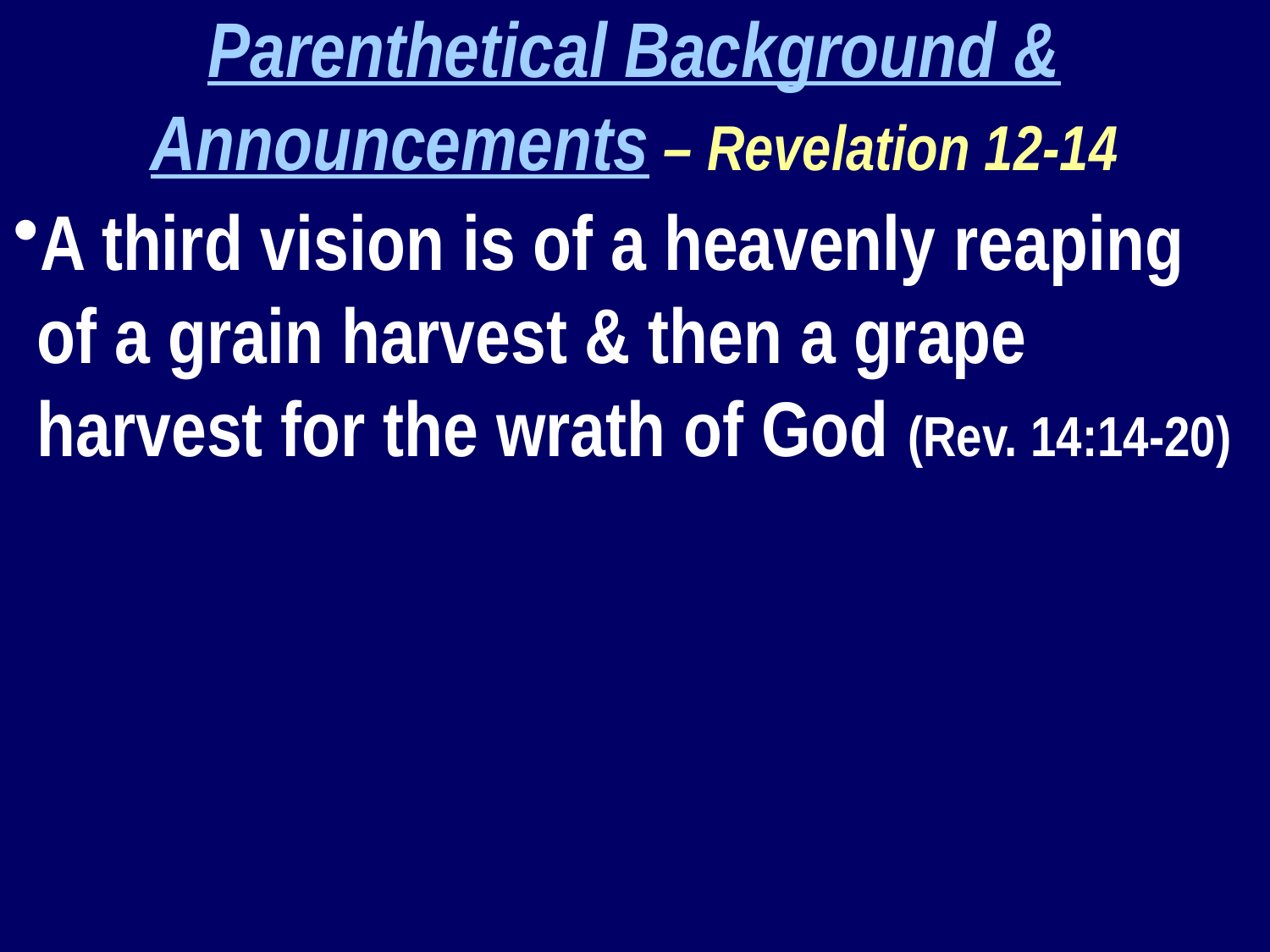

Parenthetical Background & Announcements – Revelation 12-14
A third vision is of a heavenly reaping of a grain harvest & then a grape harvest for the wrath of God (Rev. 14:14-20)